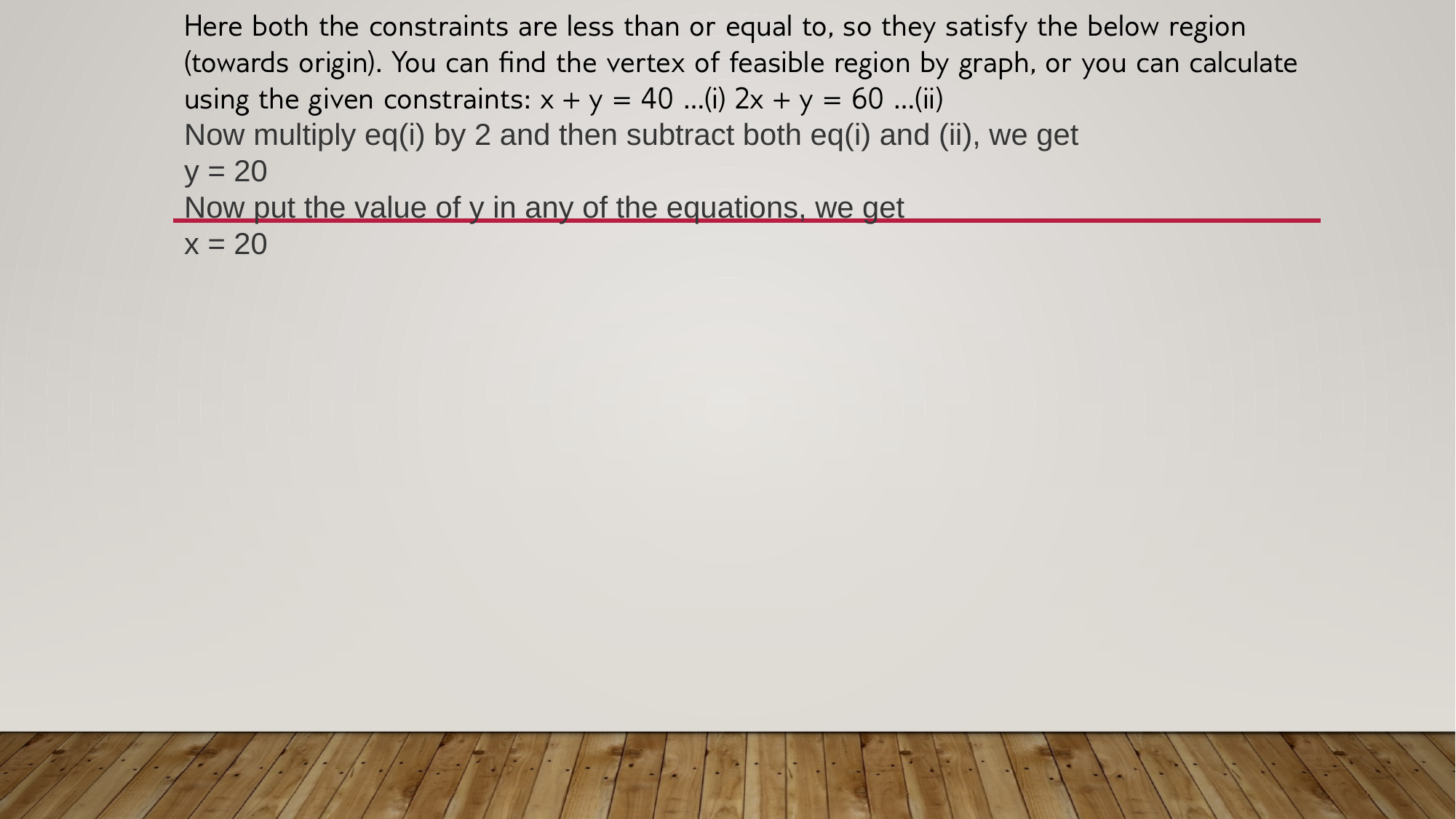

Here both the constraints are less than or equal to, so they satisfy the below region (towards origin). You can find the vertex of feasible region by graph, or you can calculate using the given constraints: x + y = 40 …(i) 2x + y = 60 …(ii)
Now multiply eq(i) by 2 and then subtract both eq(i) and (ii), we get
y = 20
Now put the value of y in any of the equations, we get
x = 20